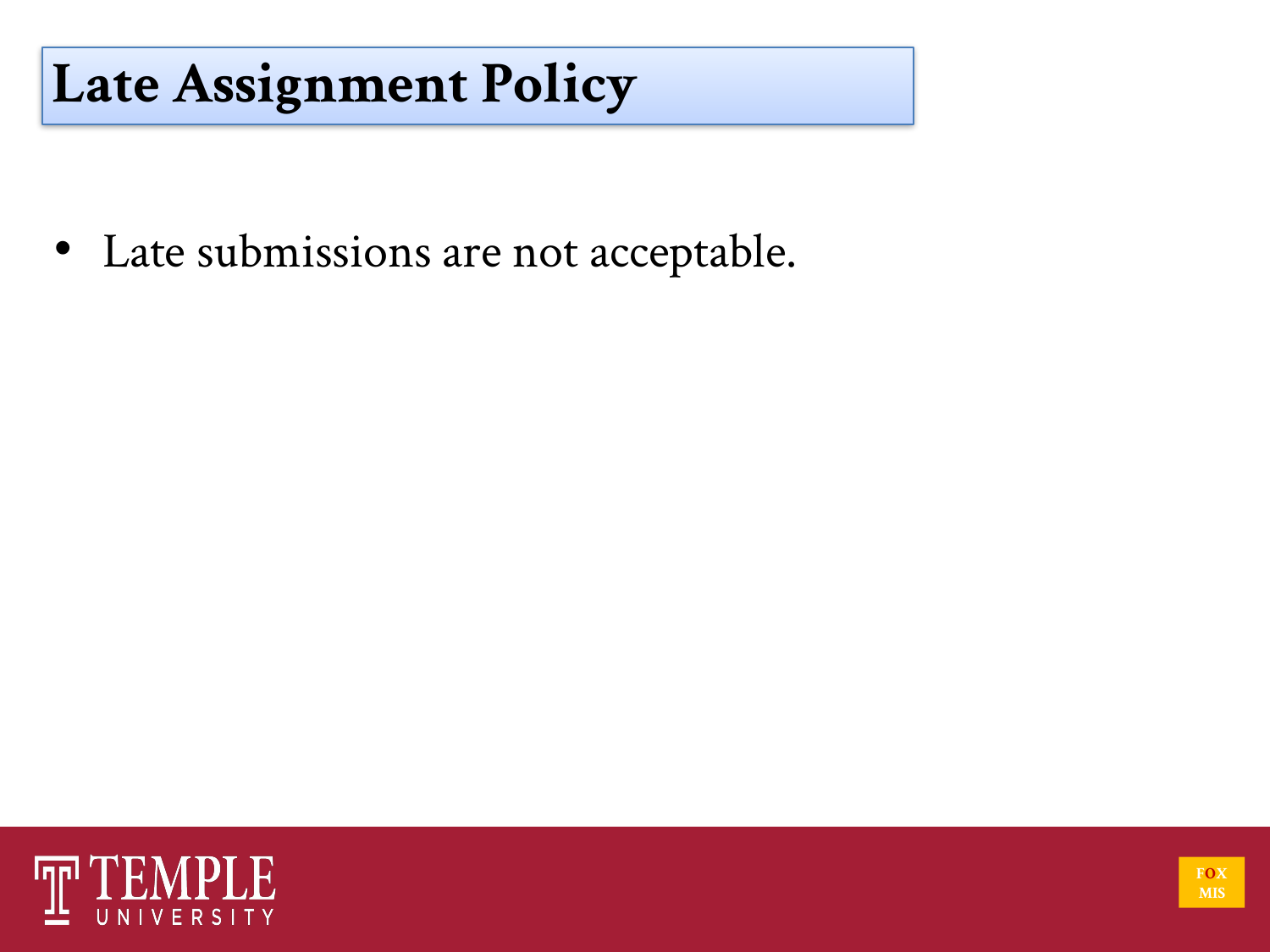

Late Assignment Policy
Late submissions are not acceptable.
FOX
MIS